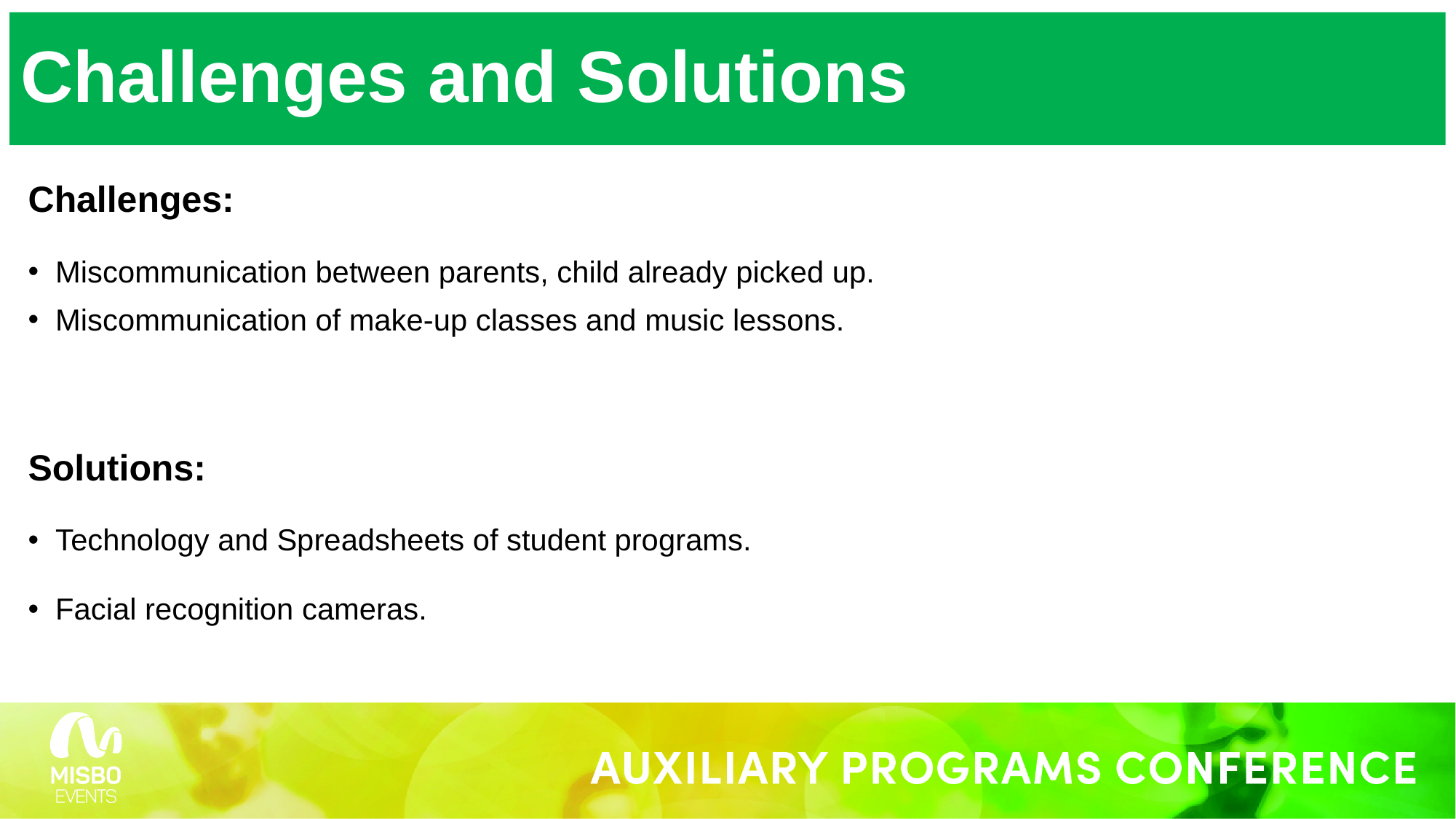

# Challenges and Solutions
Challenges:
Miscommunication between parents, child already picked up.
Miscommunication of make-up classes and music lessons.

Solutions:
Technology and Spreadsheets of student programs.
Facial recognition cameras.